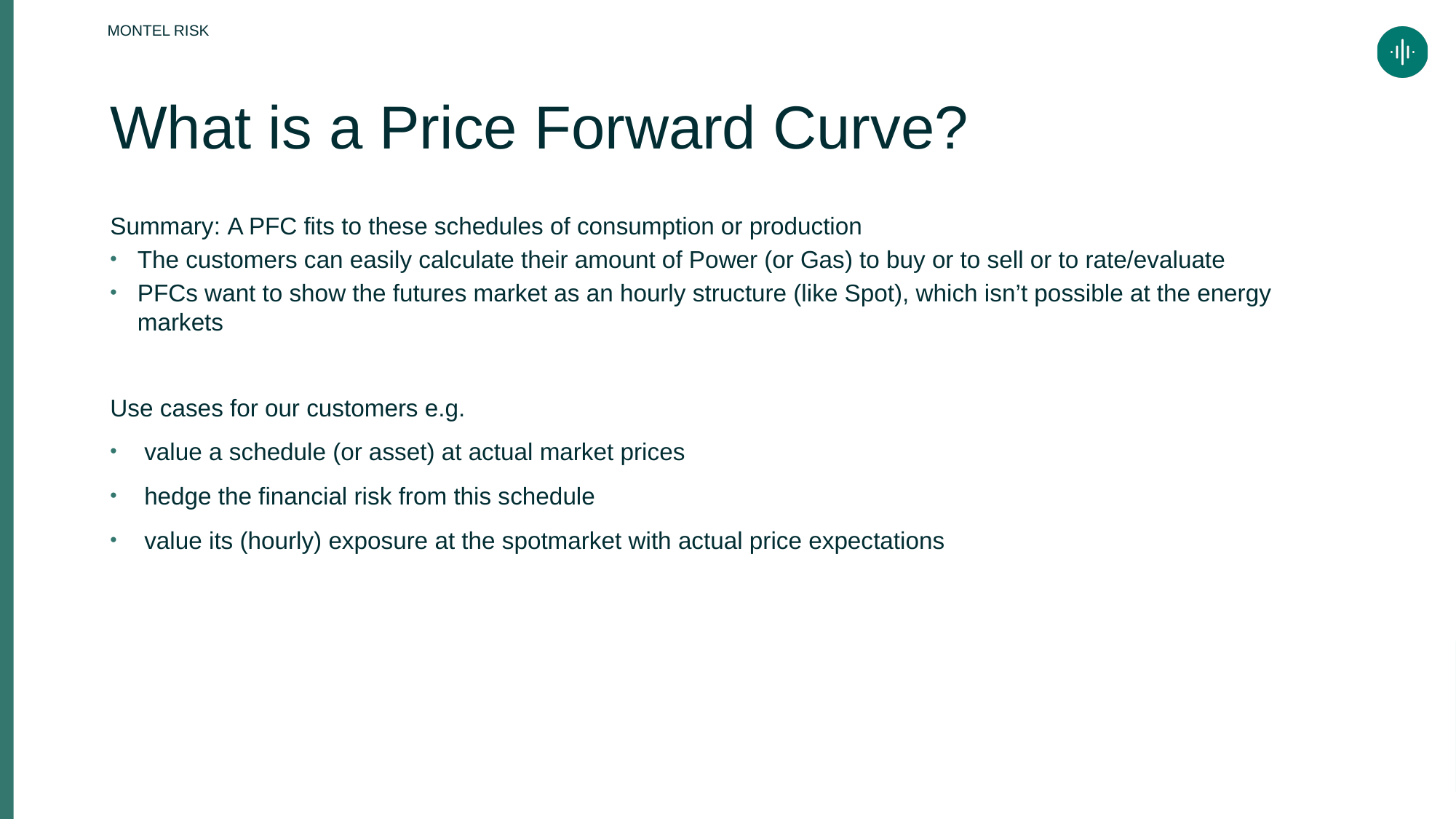

What is a Price Forward Curve?
Summary: A PFC fits to these schedules of consumption or production
The customers can easily calculate their amount of Power (or Gas) to buy or to sell or to rate/evaluate
PFCs want to show the futures market as an hourly structure (like Spot), which isn’t possible at the energy markets

Use cases for our customers e.g.
value a schedule (or asset) at actual market prices
hedge the financial risk from this schedule
value its (hourly) exposure at the spotmarket with actual price expectations